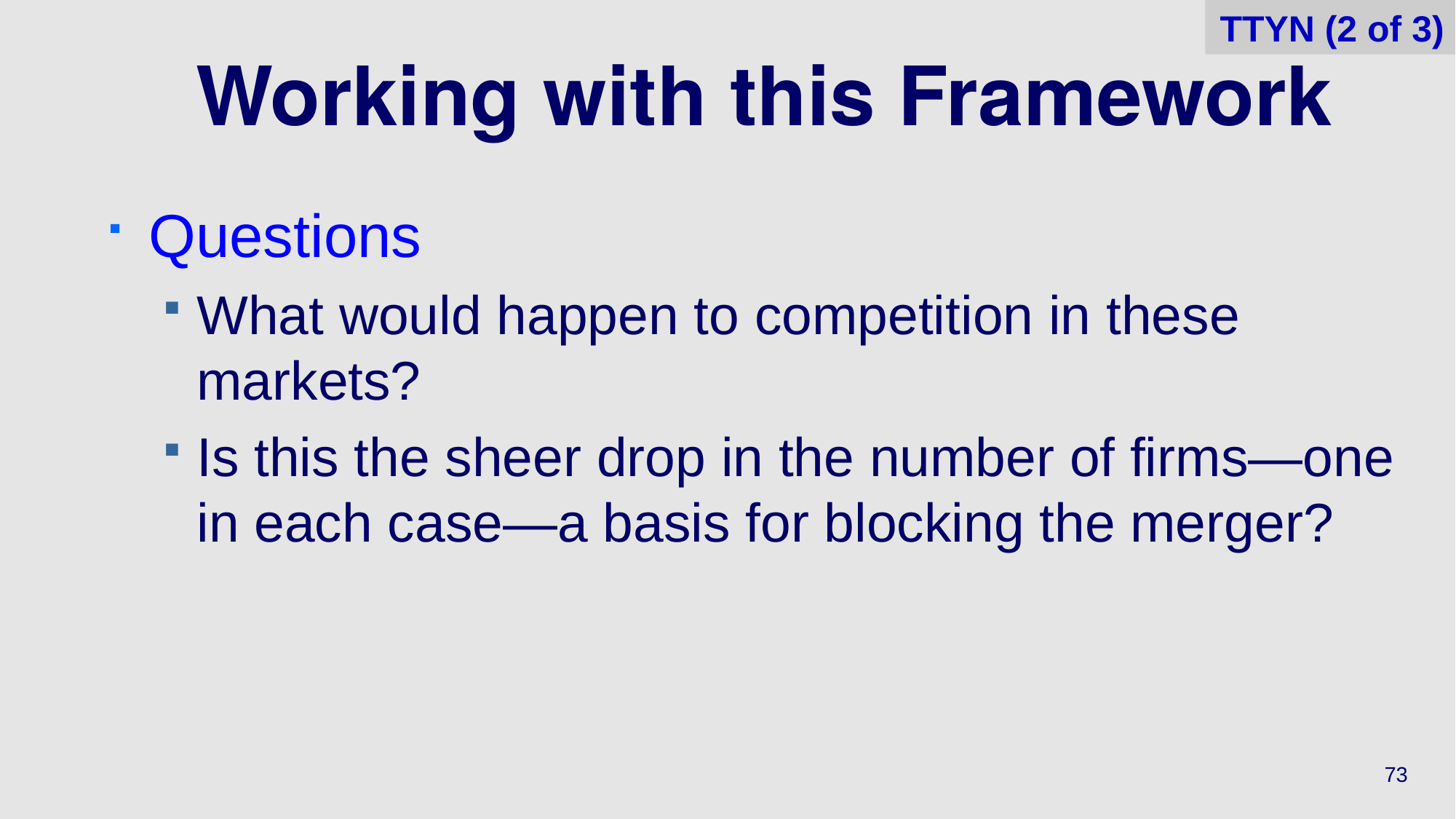

TTYN (2 of 3)
# Working with this Framework
Questions
What would happen to competition in these markets?
Is this the sheer drop in the number of firms—one in each case—a basis for blocking the merger?
73